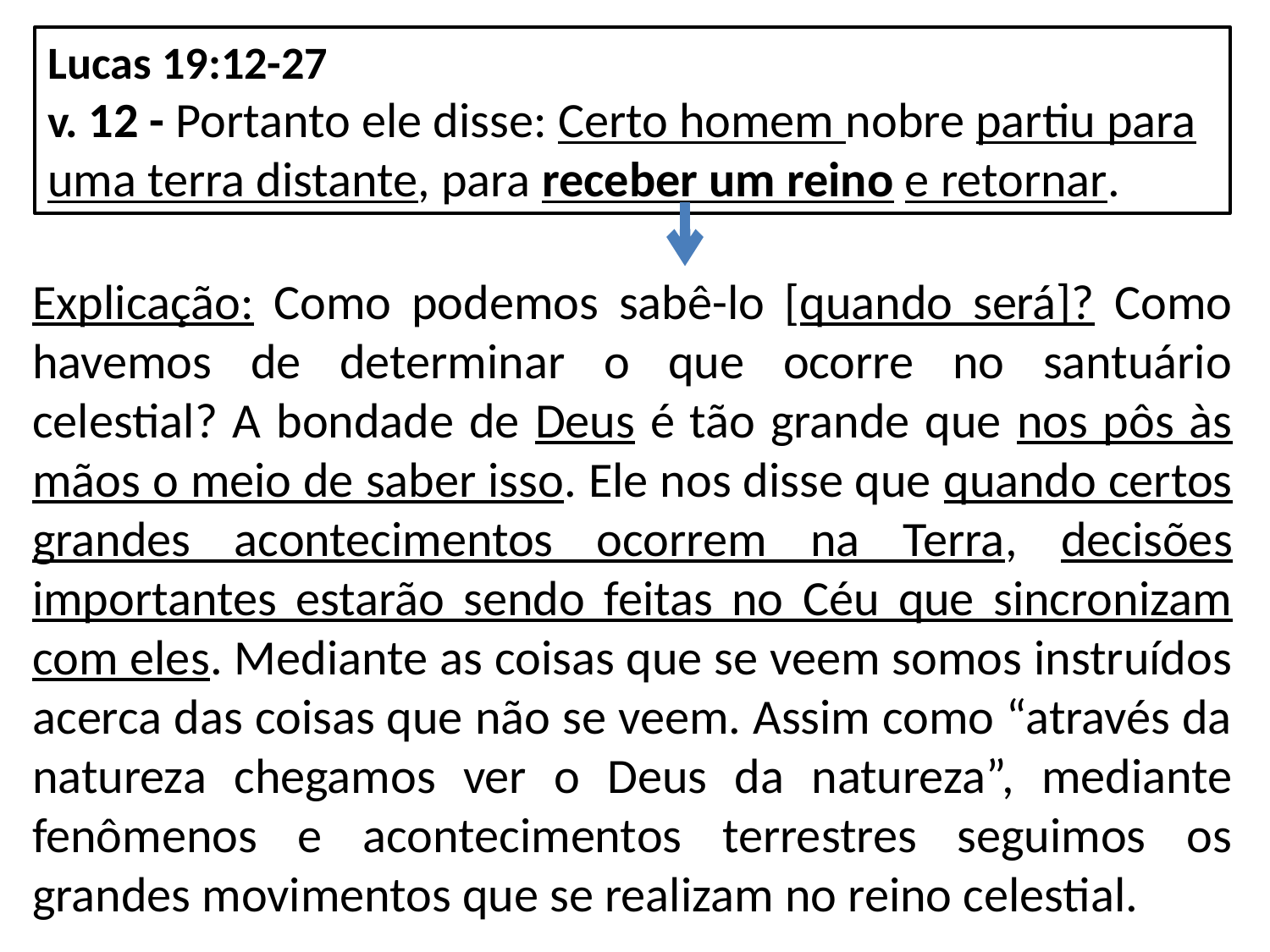

Lucas 19:12-27
v. 12 - Portanto ele disse: Certo homem nobre partiu para uma terra distante, para receber um reino e retornar.
Explicação: Como podemos sabê-lo [quando será]? Como havemos de determinar o que ocorre no santuário celestial? A bondade de Deus é tão grande que nos pôs às mãos o meio de saber isso. Ele nos disse que quando certos grandes acontecimentos ocorrem na Terra, decisões importantes estarão sendo feitas no Céu que sincronizam com eles. Mediante as coisas que se veem somos instruídos acerca das coisas que não se veem. Assim como “através da natureza chegamos ver o Deus da natureza”, mediante fenômenos e acontecimentos terrestres seguimos os grandes movimentos que se realizam no reino celestial.